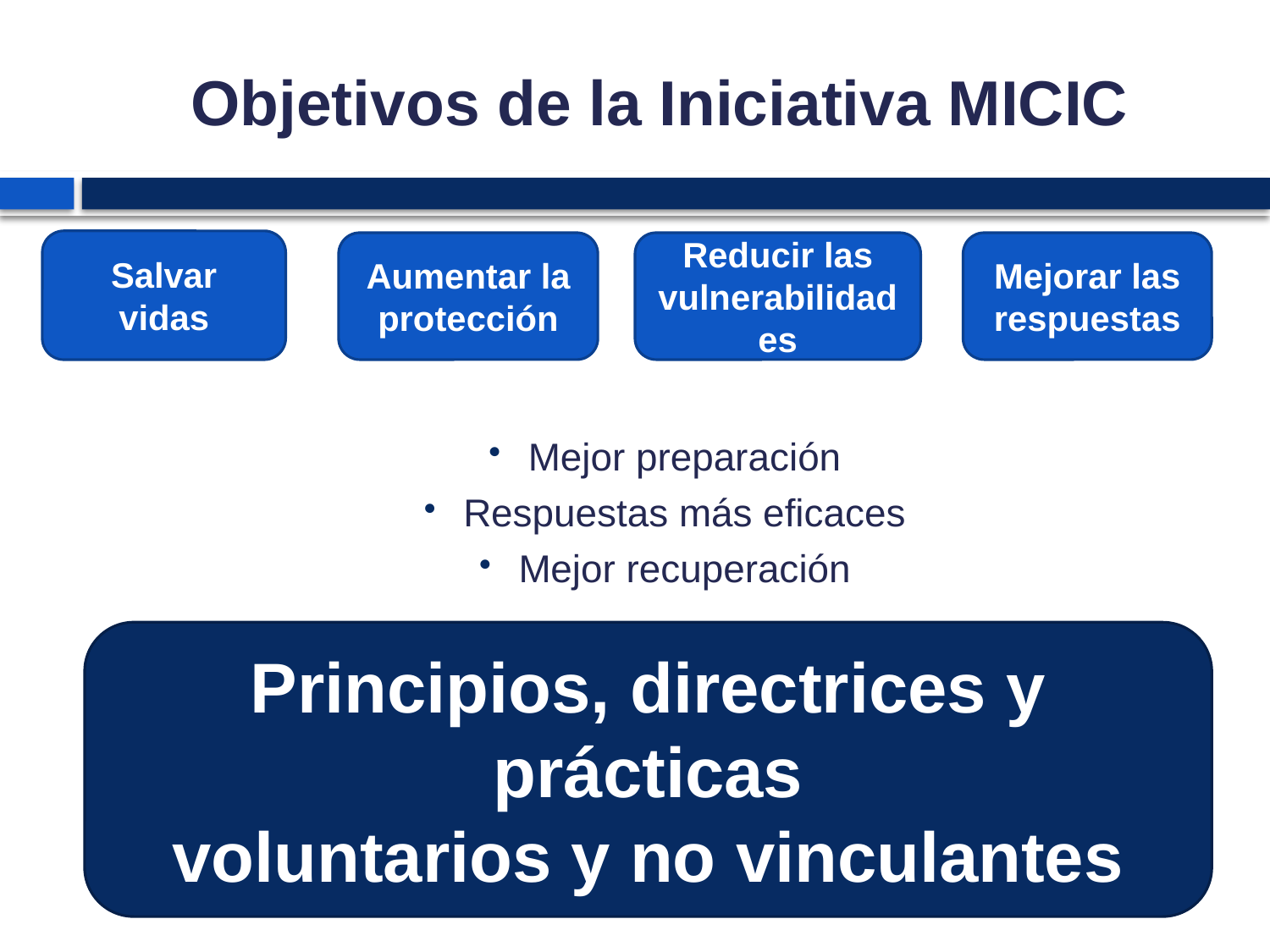

# Objetivos de la Iniciativa MICIC

Mejor preparación
Respuestas más eficaces
Mejor recuperación
Salvar vidas
Aumentar la protección
Reducir las vulnerabilidades
Mejorar las respuestas
Principios, directrices y prácticas
voluntarios y no vinculantes